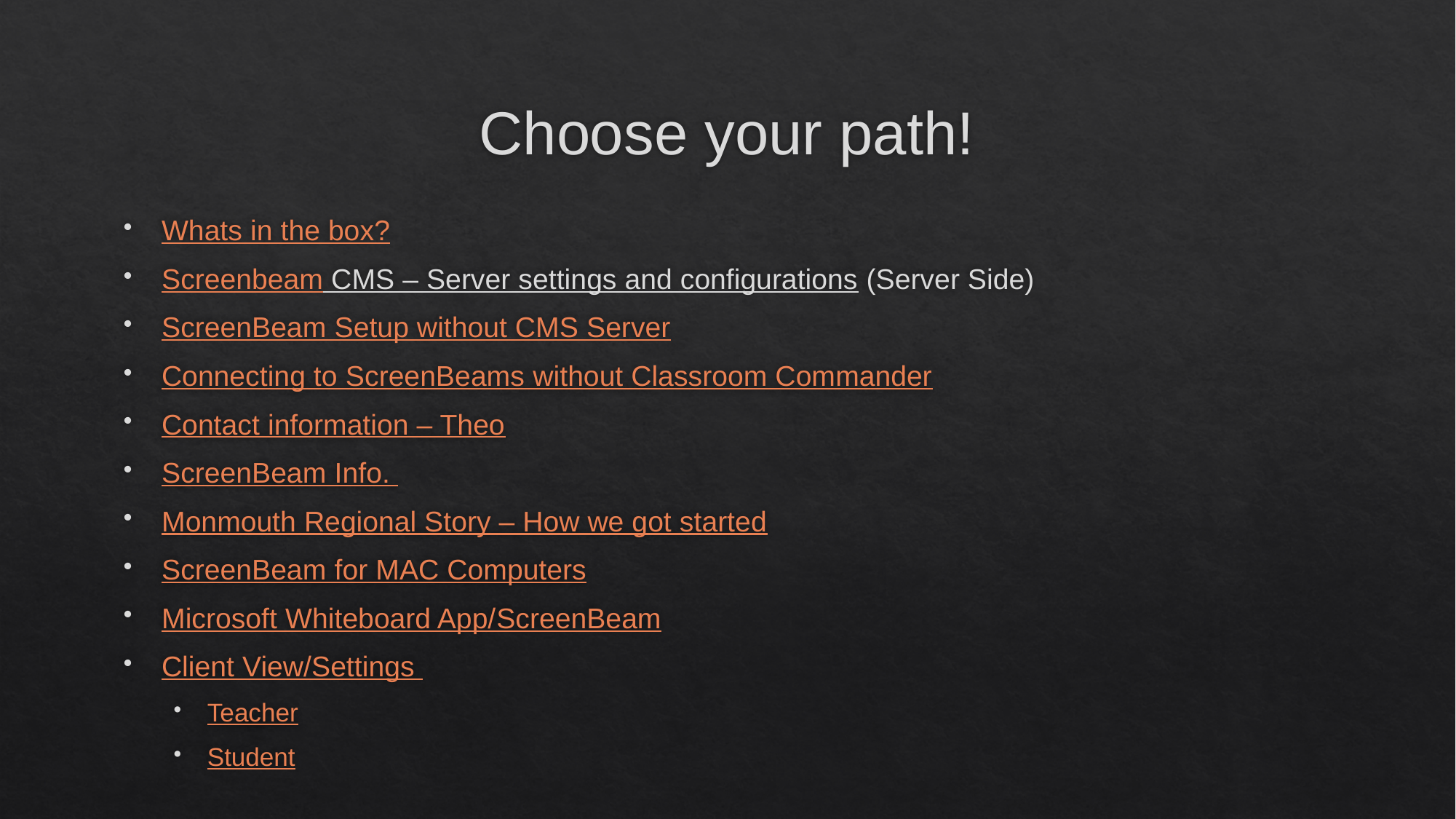

# Choose your path!
Whats in the box?
Screenbeam CMS – Server settings and configurations (Server Side)
ScreenBeam Setup without CMS Server
Connecting to ScreenBeams without Classroom Commander
Contact information – Theo
ScreenBeam Info.
Monmouth Regional Story – How we got started
ScreenBeam for MAC Computers
Microsoft Whiteboard App/ScreenBeam
Client View/Settings
Teacher
Student